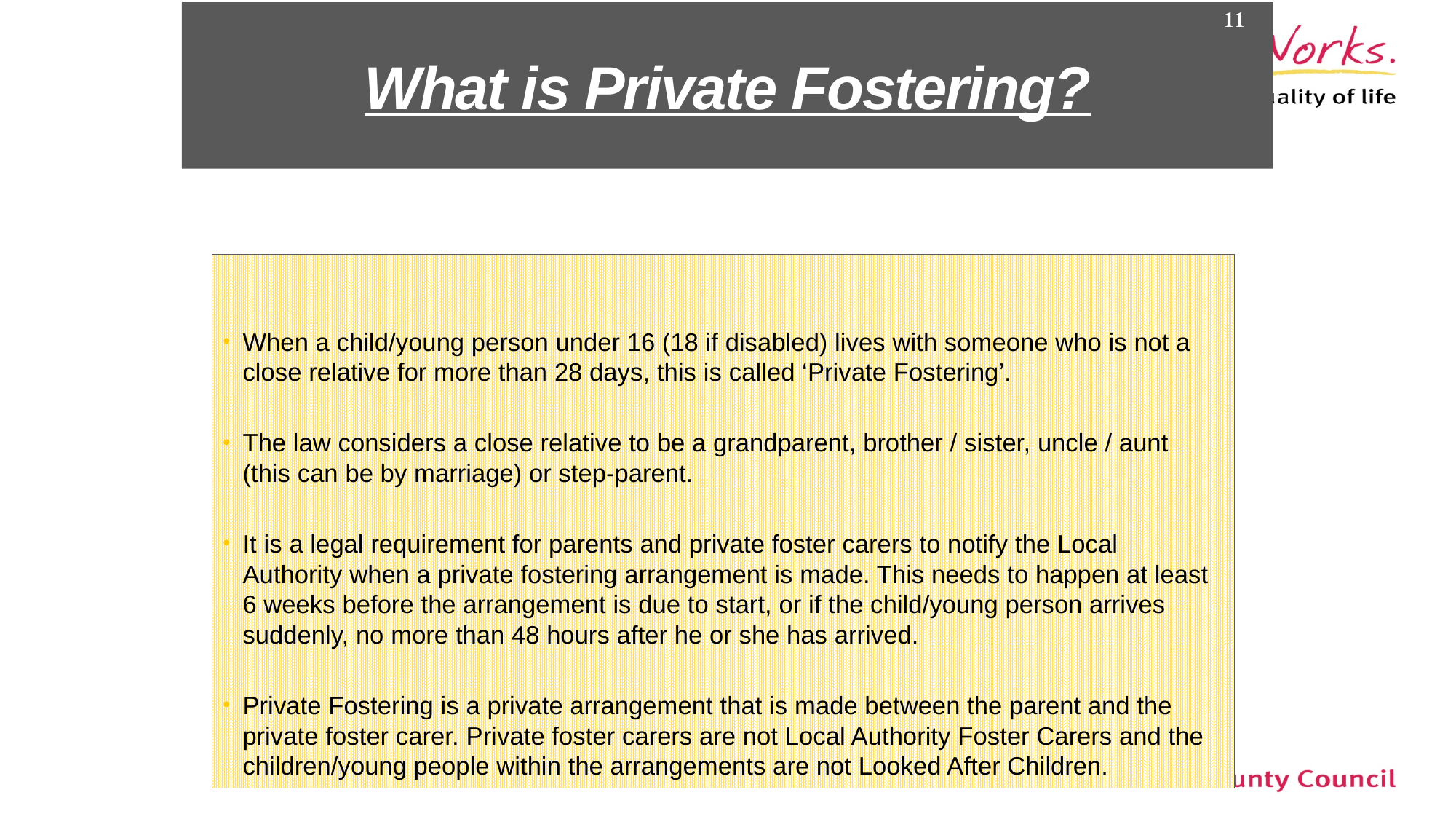

# What is Private Fostering?
11

When a child/young person under 16 (18 if disabled) lives with someone who is not a close relative for more than 28 days, this is called ‘Private Fostering’.

The law considers a close relative to be a grandparent, brother / sister, uncle / aunt (this can be by marriage) or step-parent.

It is a legal requirement for parents and private foster carers to notify the Local Authority when a private fostering arrangement is made. This needs to happen at least 6 weeks before the arrangement is due to start, or if the child/young person arrives suddenly, no more than 48 hours after he or she has arrived.

Private Fostering is a private arrangement that is made between the parent and the private foster carer. Private foster carers are not Local Authority Foster Carers and the children/young people within the arrangements are not Looked After Children.